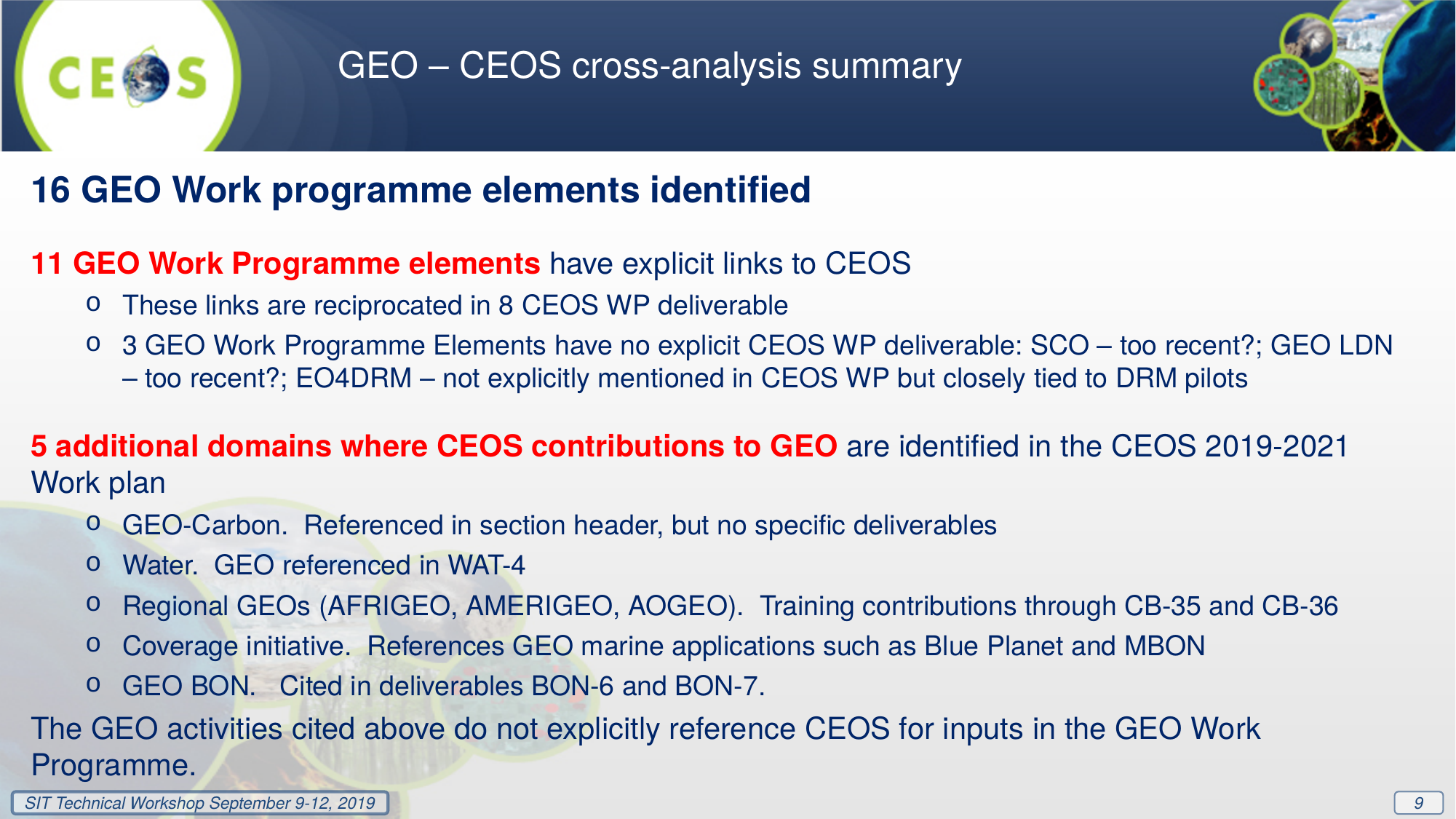

GEO – CEOS cross-analysis summary
16 GEO Work programme elements identified

11 GEO Work Programme elements have explicit links to CEOS
These links are reciprocated in 8 CEOS WP deliverable
3 GEO Work Programme Elements have no explicit CEOS WP deliverable: SCO – too recent?; GEO LDN  – too recent?; EO4DRM – not explicitly mentioned in CEOS WP but closely tied to DRM pilots

5 additional domains where CEOS contributions to GEO are identified in the CEOS 2019-2021 Work plan
GEO-Carbon.  Referenced in section header, but no specific deliverables
Water.  GEO referenced in WAT-4
Regional GEOs (AFRIGEO, AMERIGEO, AOGEO).  Training contributions through CB-35 and CB-36
Coverage initiative.  References GEO marine applications such as Blue Planet and MBON
GEO BON.   Cited in deliverables BON-6 and BON-7.
The GEO activities cited above do not explicitly reference CEOS for inputs in the GEO Work Programme.

9